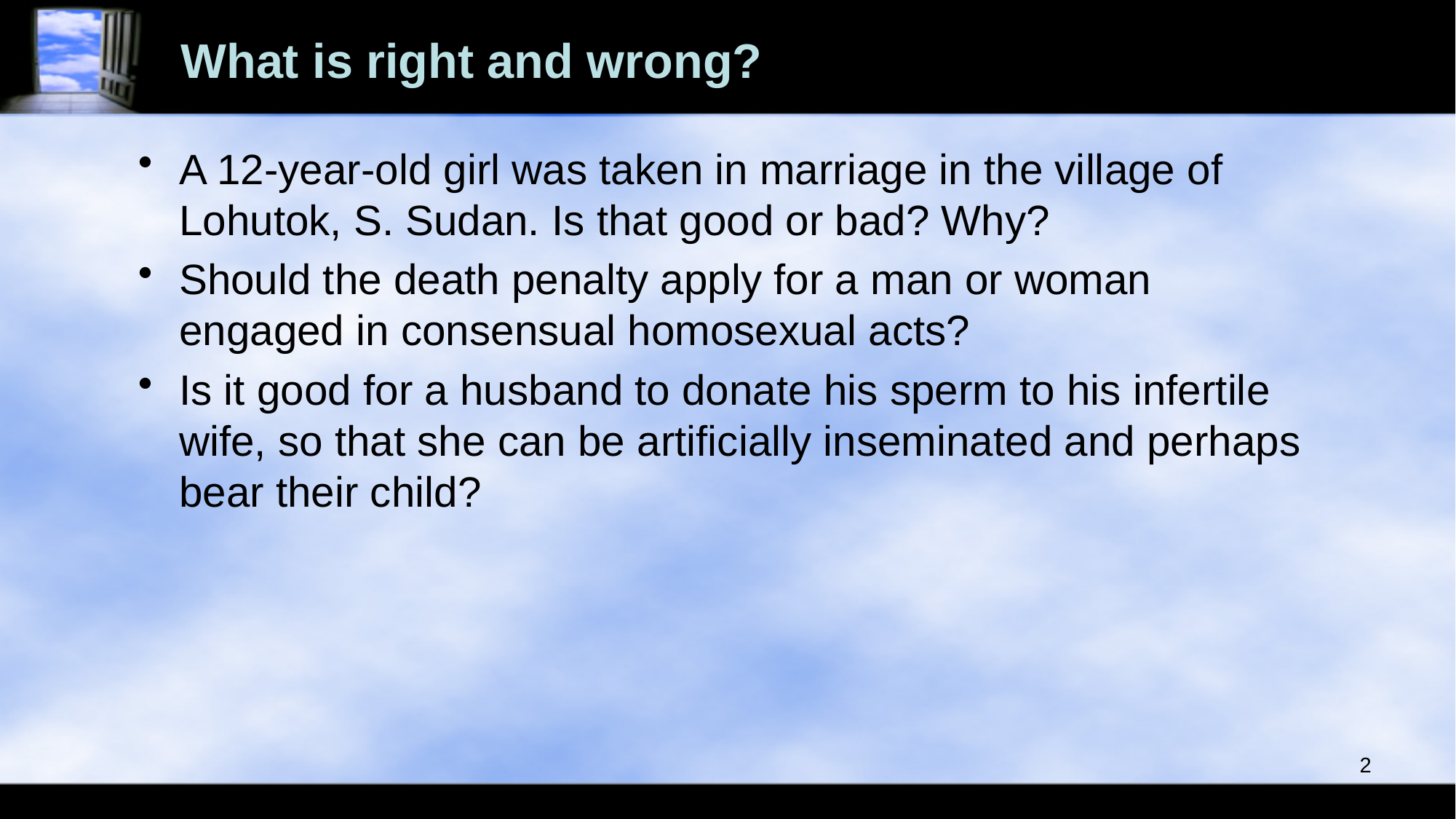

# What is right and wrong?
A 12-year-old girl was taken in marriage in the village of Lohutok, S. Sudan. Is that good or bad? Why?
Should the death penalty apply for a man or woman engaged in consensual homosexual acts?
Is it good for a husband to donate his sperm to his infertile wife, so that she can be artificially inseminated and perhaps bear their child?

2